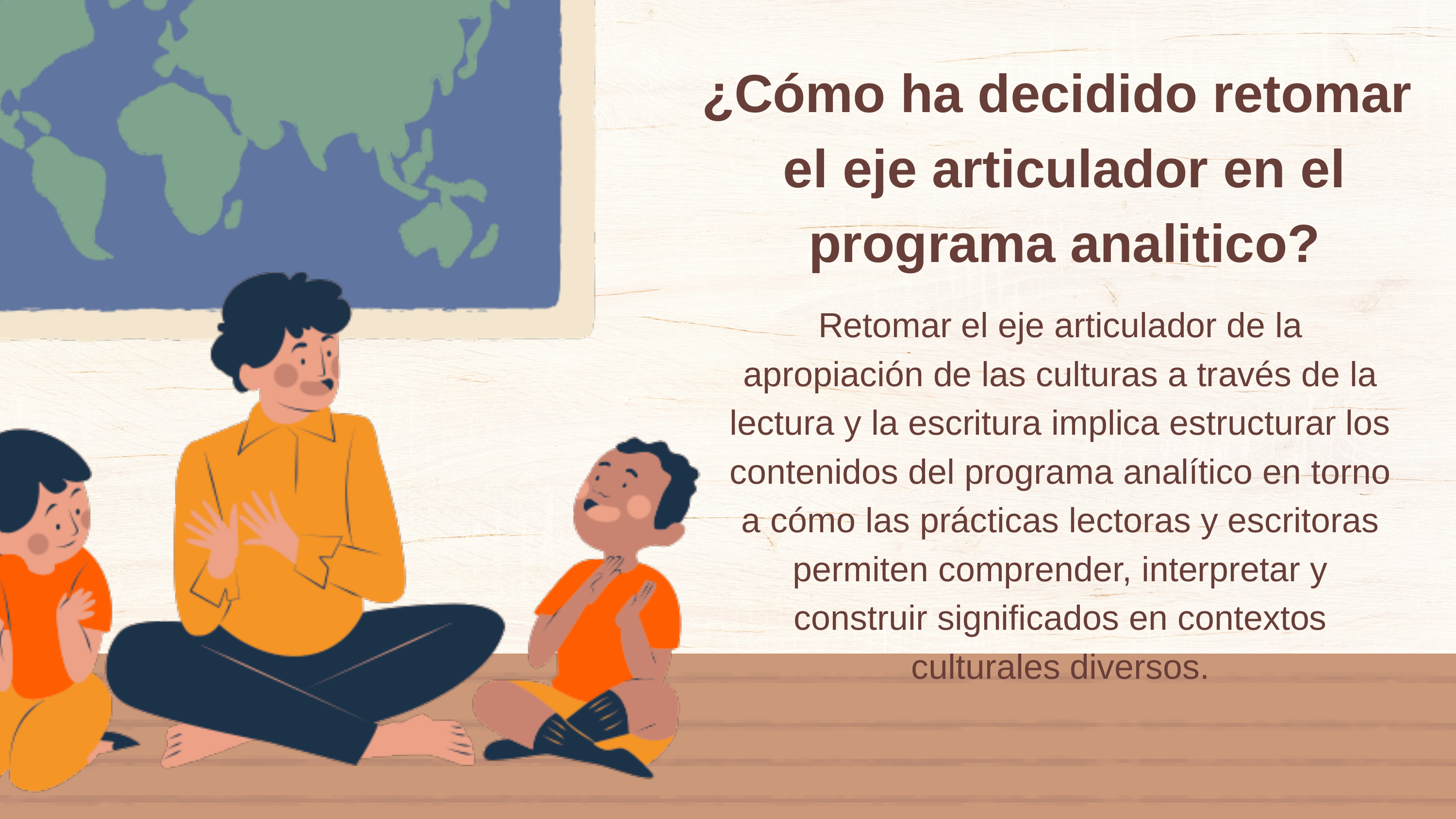

¿Cómo ha decidido retomar  el eje articulador en el programa analitico?

Retomar el eje articulador de la apropiación de las culturas a través de la lectura y la escritura implica estructurar los contenidos del programa analítico en torno a cómo las prácticas lectoras y escritoras permiten comprender, interpretar y construir significados en contextos culturales diversos.